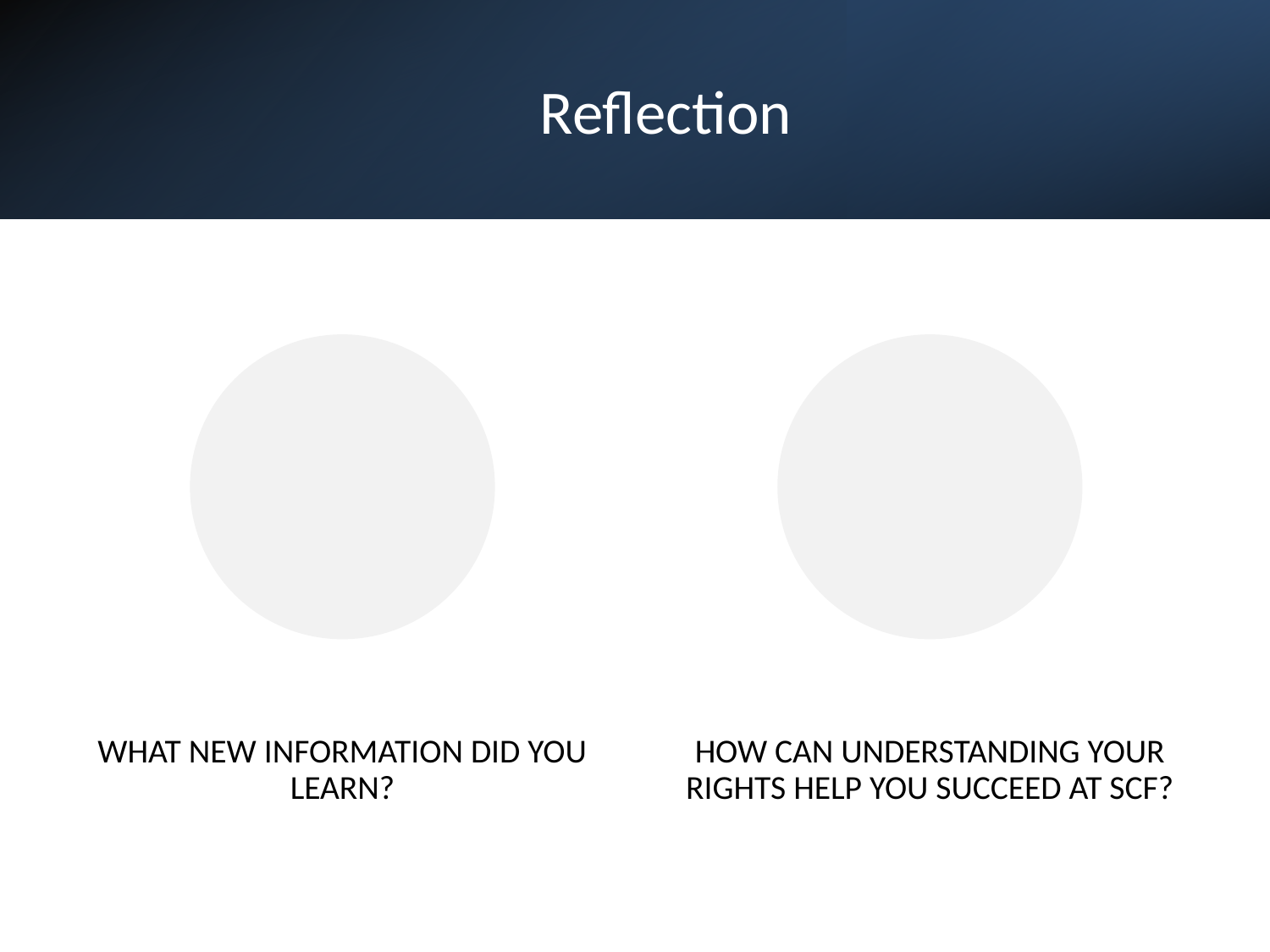

# Reflection
What new information did you learn?
How can understanding your rights help you succeed at SCF?